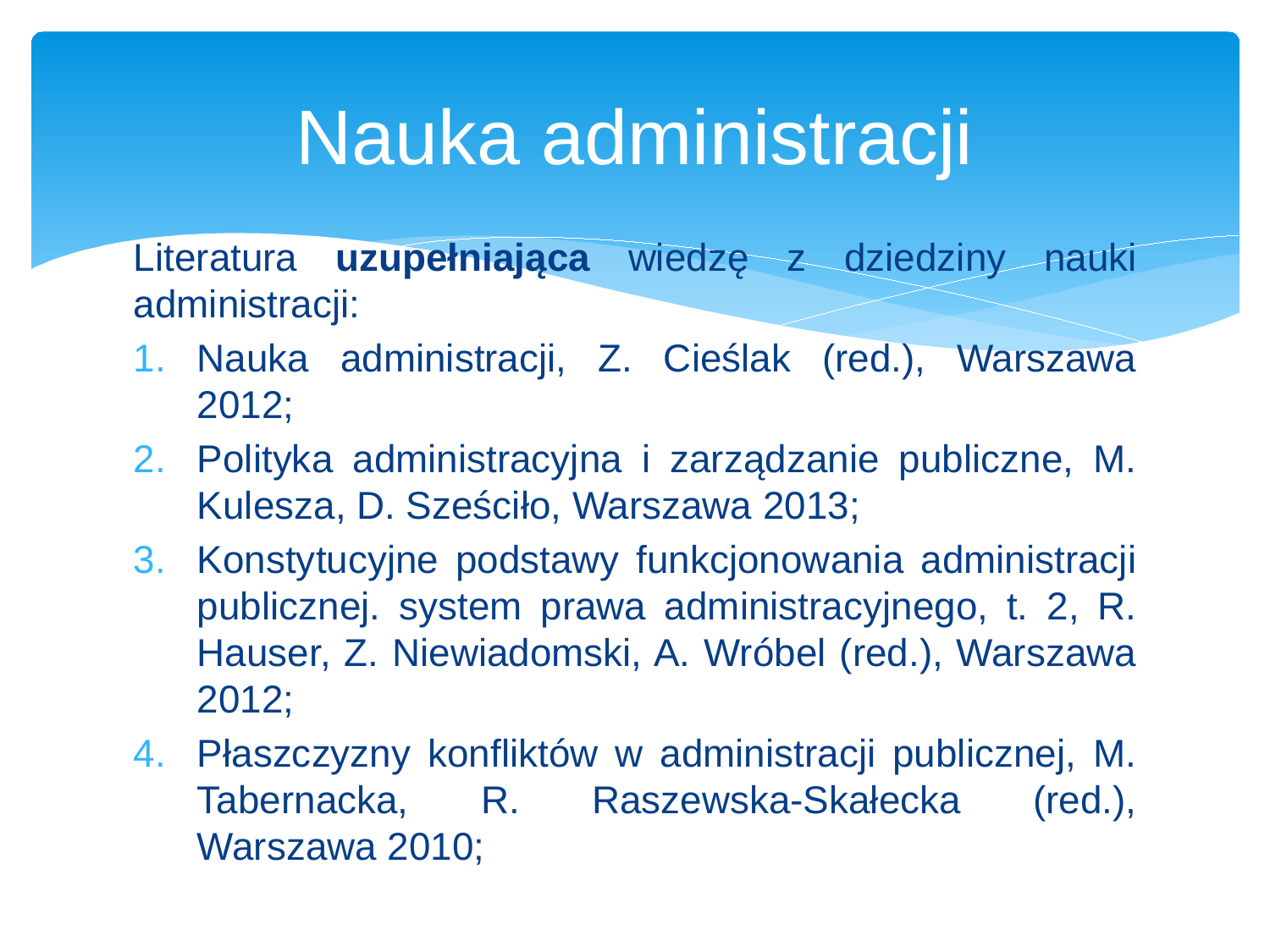

# Nauka administracji
Literatura uzupełniająca wiedzę z dziedziny nauki administracji:
Nauka administracji, Z. Cieślak (red.), Warszawa 2012;
Polityka administracyjna i zarządzanie publiczne, M. Kulesza, D. Sześciło, Warszawa 2013;
Konstytucyjne podstawy funkcjonowania administracji publicznej. system prawa administracyjnego, t. 2, R. Hauser, Z. Niewiadomski, A. Wróbel (red.), Warszawa 2012;
Płaszczyzny konfliktów w administracji publicznej, M. Tabernacka, R. Raszewska-Skałecka (red.), Warszawa 2010;